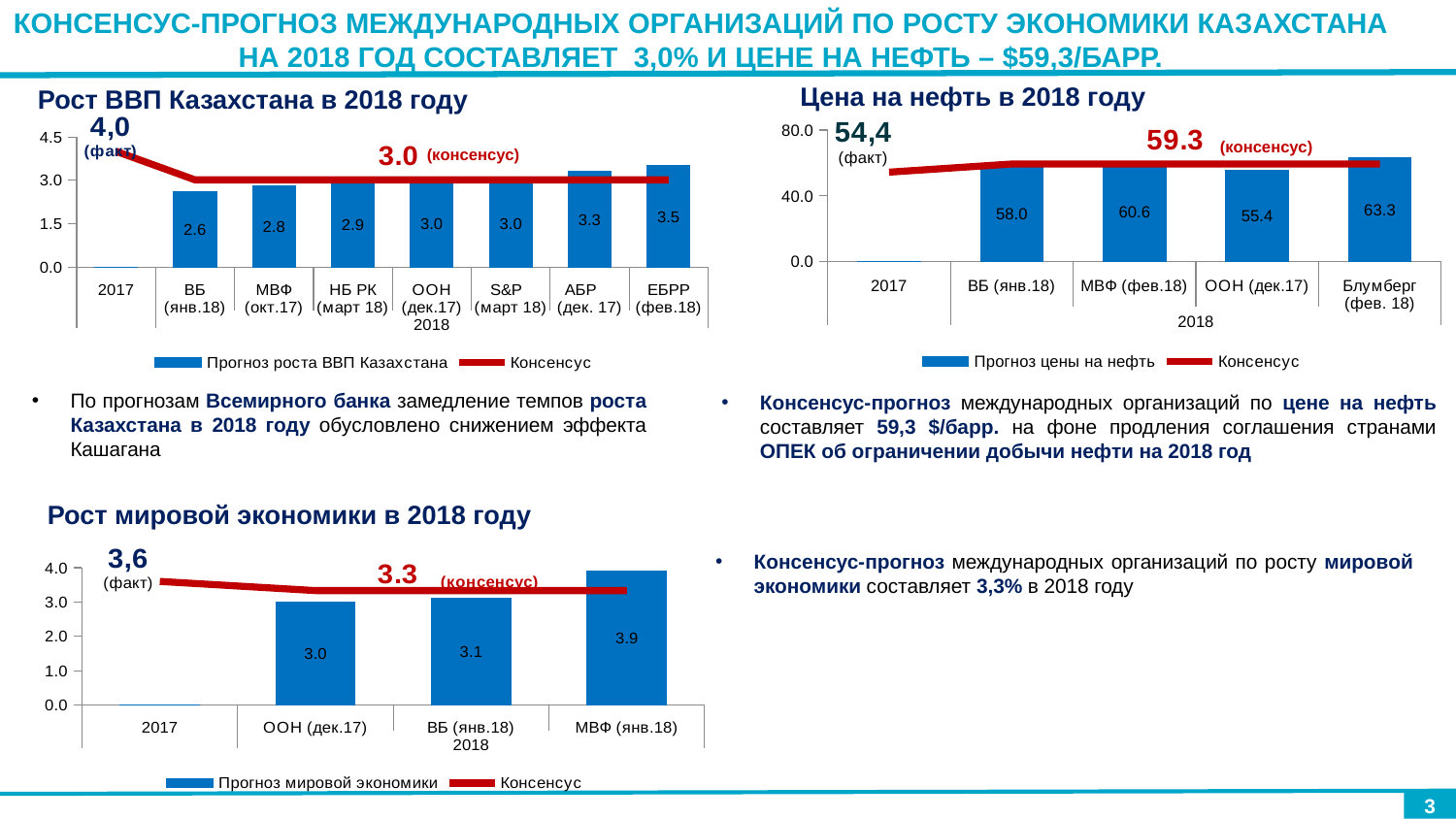

Консенсус-прогноз международных организаций по росту экономики Казахстана на 2018 год составляет  3,0% и цене на нефть – $59,3/барр.
Цена на нефть в 2018 году
Рост ВВП Казахстана в 2018 году

### Chart

| Category | Прогноз роста ВВП Казахстана | Консенсус |
|---|---|---|
| 2017 | 0.0 | 4.0 |
| ВБ (янв.18) | 2.6 | 3.0142857142857147 |
| МВФ (окт.17) | 2.8 | 3.0142857142857147 |
| НБ РК (март 18) | 2.9 | 3.0142857142857147 |
| ООН (дек.17) | 3.0 | 3.0142857142857147 |
| S&P   (март 18) | 3.0 | 3.0142857142857147 |
| АБР     (дек. 17) | 3.3 | 3.0142857142857147 |
| ЕБРР (фев.18) | 3.5 | 3.0142857142857147 |

### Chart

| Category | Прогноз цены на нефть | Консенсус |
|---|---|---|
| 2017 | 0.0 | 54.4 |
| ВБ (янв.18) | 58.0 | 59.325 |
| МВФ (фев.18) | 60.6 | 59.325 |
| ООН (дек.17) | 55.4 | 59.325 |
| Блумберг (фев. 18) | 63.3 | 59.325 |
(консенсус)
(консенсус)
По прогнозам Всемирного банка замедление темпов роста Казахстана в 2018 году обусловлено снижением эффекта Кашагана
Консенсус-прогноз международных организаций по цене на нефть составляет 59,3 $/барр. на фоне продления соглашения странами ОПЕК об ограничении добычи нефти на 2018 год
Рост мировой экономики в 2018 году

### Chart

| Category | Прогноз мировой экономики | Консенсус |
|---|---|---|
| 2017 | 0.0 | 3.6 |
| ООН (дек.17) | 3.0 | 3.33333333333333 |
| ВБ (янв.18) | 3.1 | 3.3333333333333335 |
| МВФ (янв.18) | 3.9 | 3.3333333333333335 |
Консенсус-прогноз международных организаций по росту мировой экономики составляет 3,3% в 2018 году